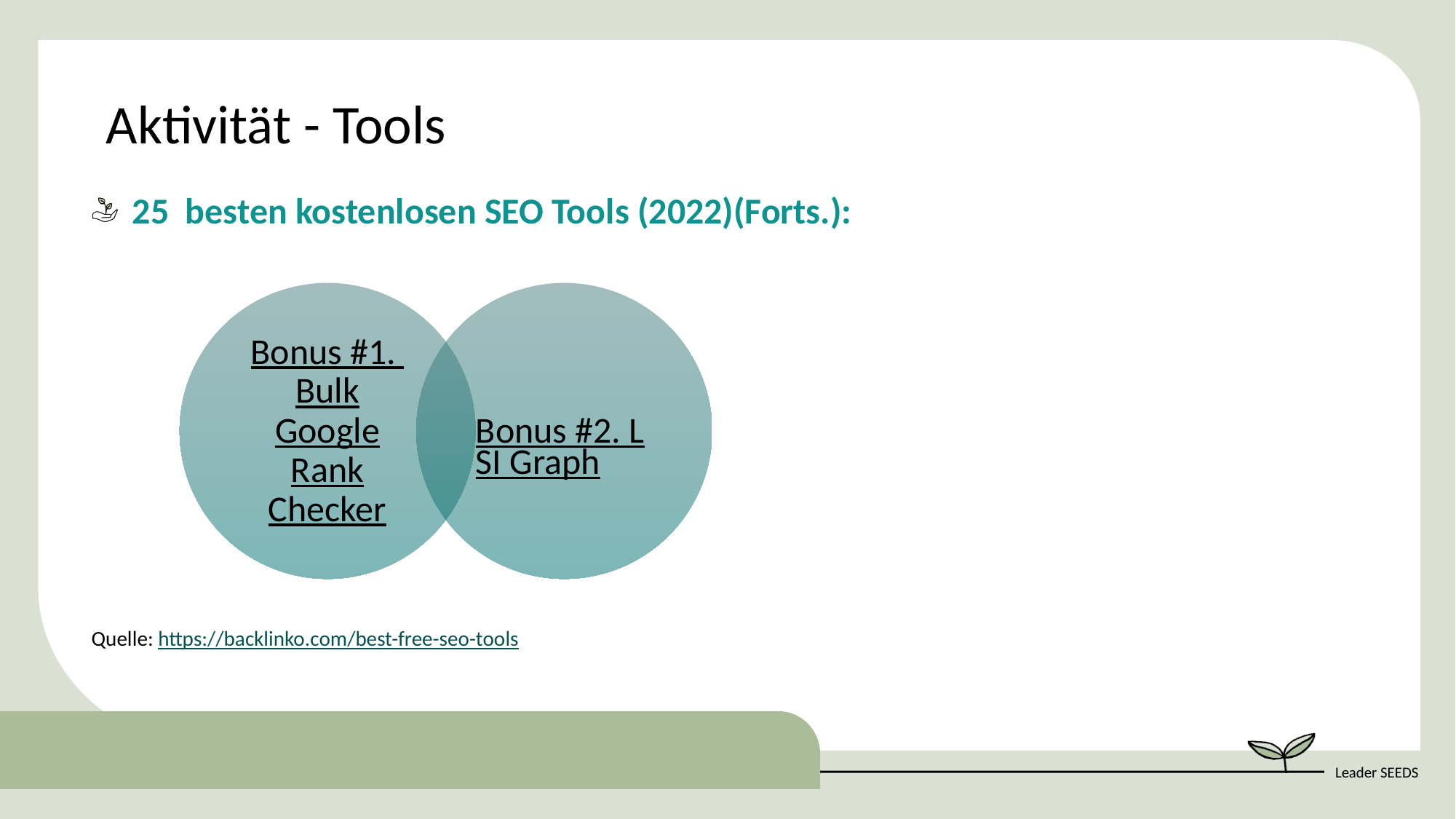

Aktivität - Tools
25  besten kostenlosen SEO Tools (2022)(Forts.):

Quelle: https://backlinko.com/best-free-seo-tools

Bonus #1. Bulk Google Rank Checker
Bonus #2. LSI Graph